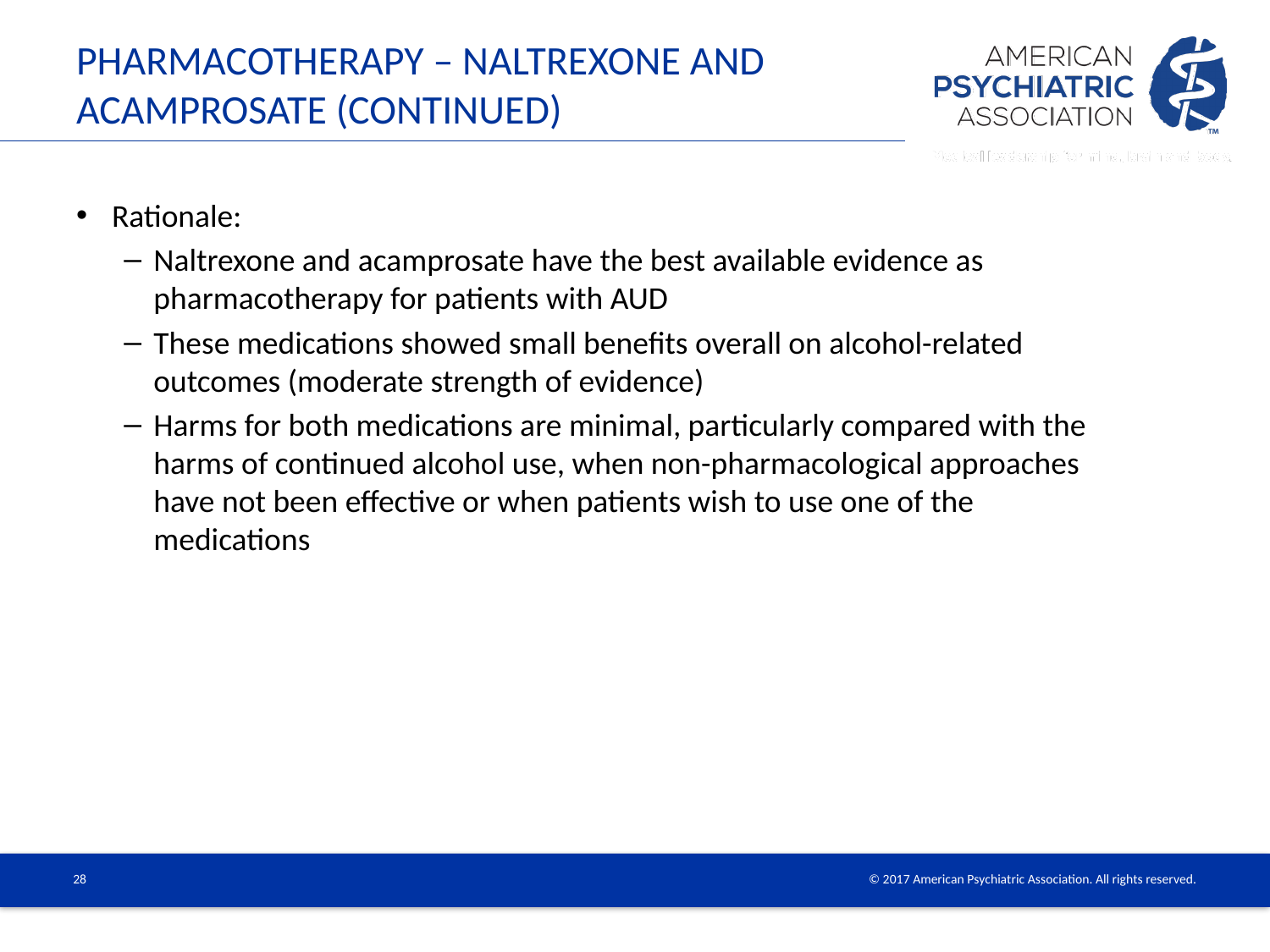

# Pharmacotherapy – Naltrexone and acamprosate (continued)
Rationale:
Naltrexone and acamprosate have the best available evidence as pharmacotherapy for patients with AUD
These medications showed small benefits overall on alcohol-related outcomes (moderate strength of evidence)
Harms for both medications are minimal, particularly compared with the harms of continued alcohol use, when non-pharmacological approaches have not been effective or when patients wish to use one of the medications